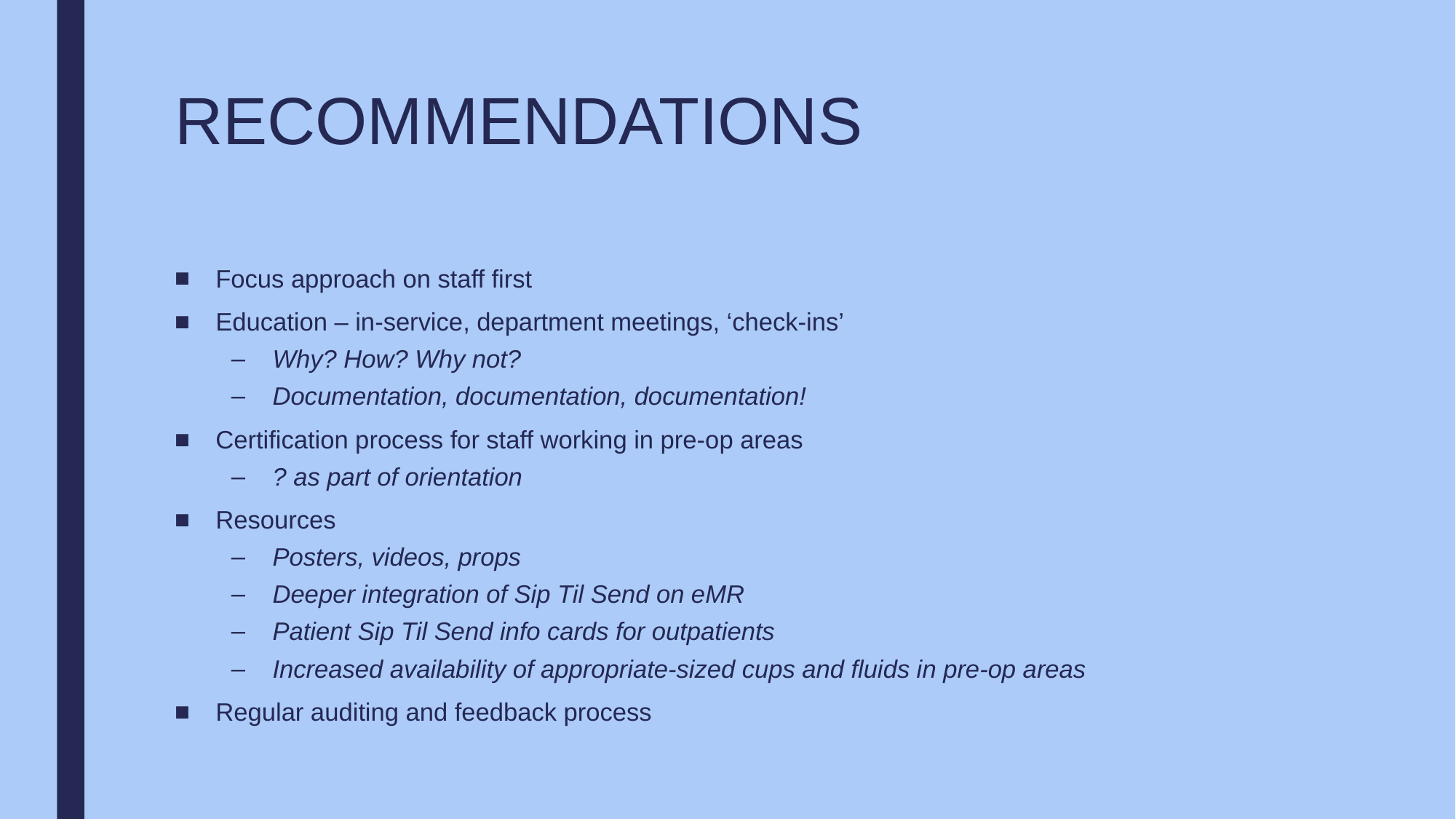

# RECOMMENDATIONS
Focus approach on staff first
Education – in-service, department meetings, ‘check-ins’
Why? How? Why not?
Documentation, documentation, documentation!
Certification process for staff working in pre-op areas
? as part of orientation
Resources
Posters, videos, props
Deeper integration of Sip Til Send on eMR
Patient Sip Til Send info cards for outpatients
Increased availability of appropriate-sized cups and fluids in pre-op areas
Regular auditing and feedback process